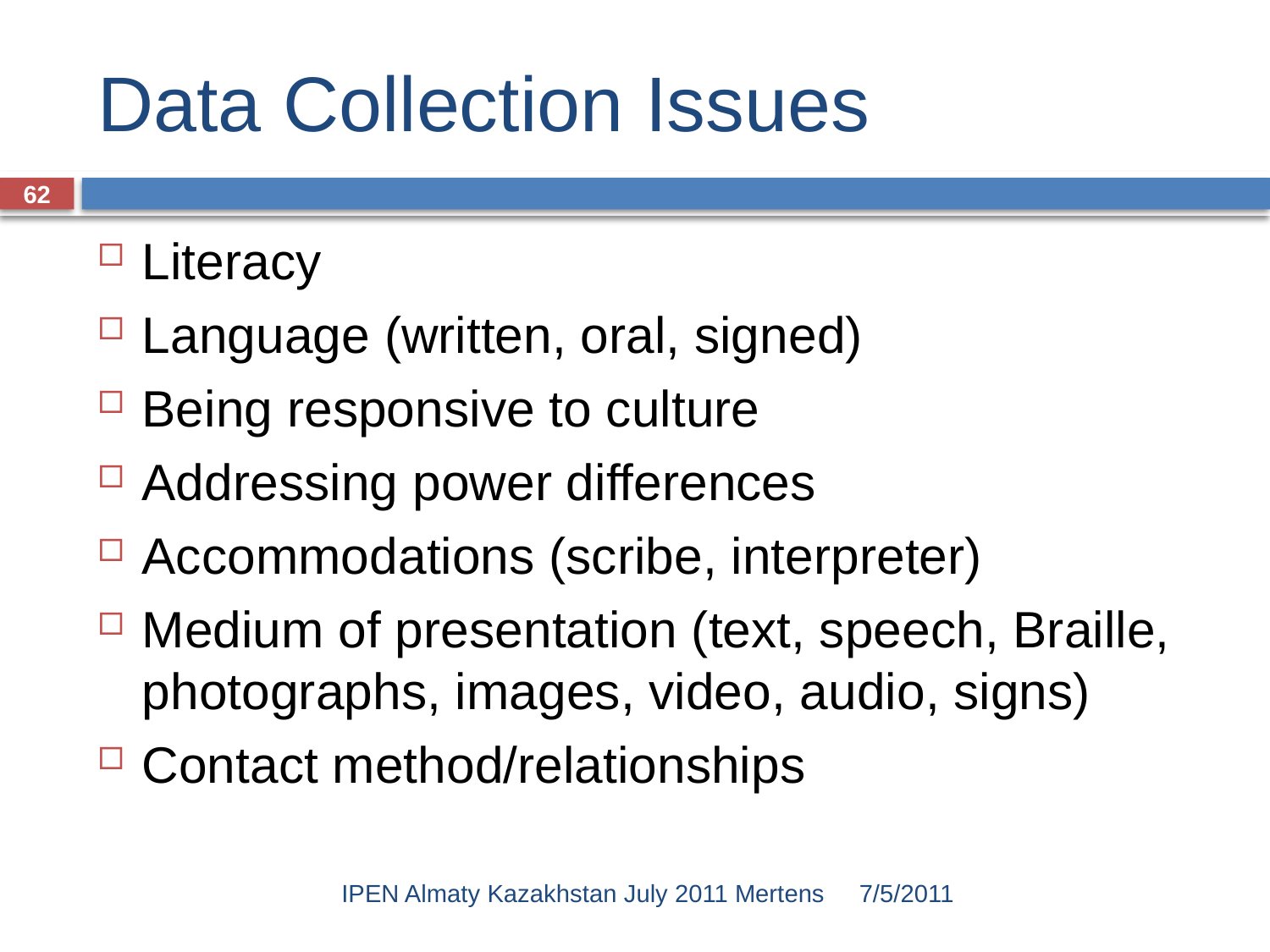

# Data Collection Issues
62
Literacy
Language (written, oral, signed)
Being responsive to culture
Addressing power differences
Accommodations (scribe, interpreter)
Medium of presentation (text, speech, Braille, photographs, images, video, audio, signs)
Contact method/relationships
IPEN Almaty Kazakhstan July 2011 Mertens
7/5/2011